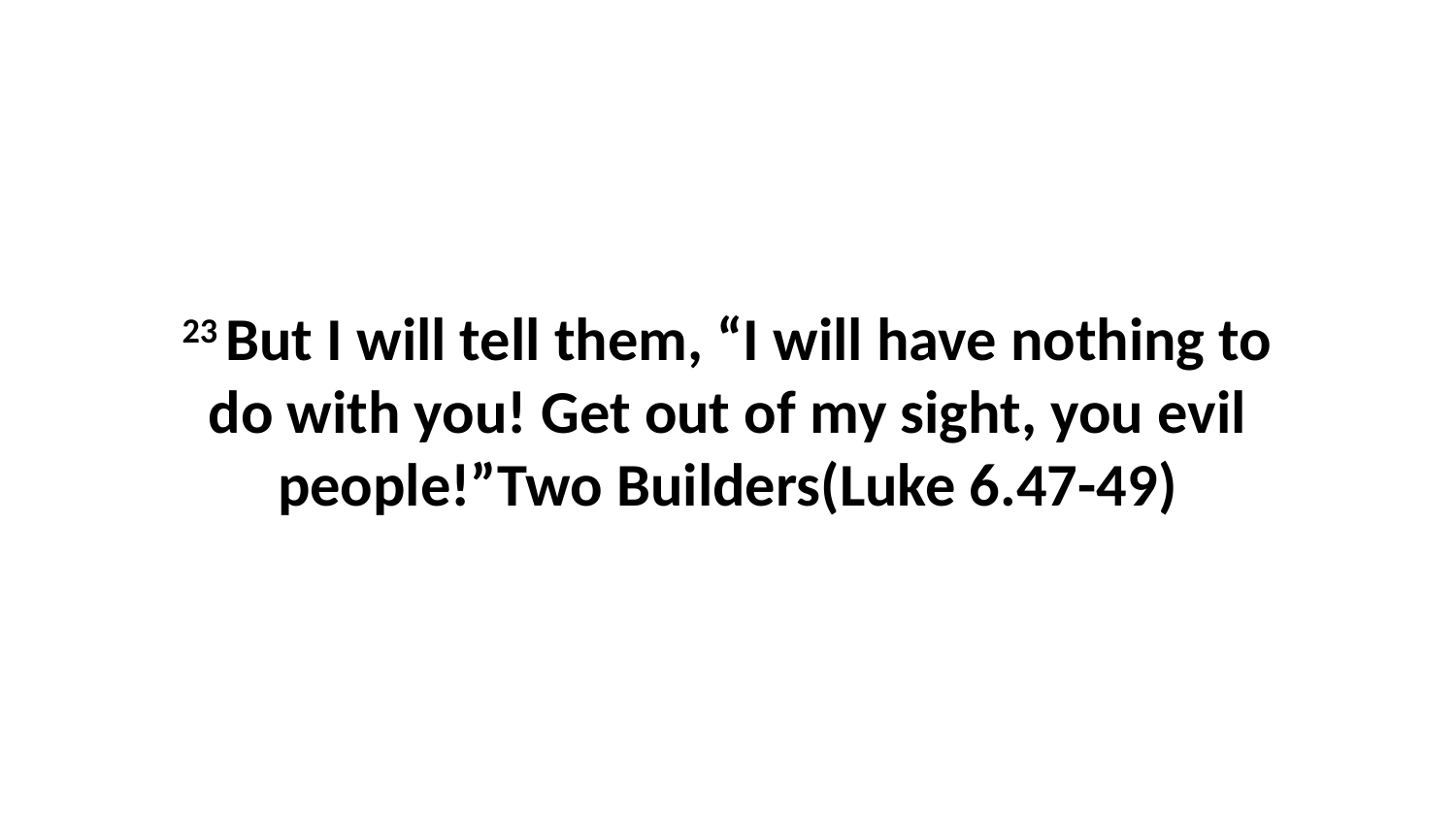

23 But I will tell them, “I will have nothing to do with you! Get out of my sight, you evil people!”Two Builders(Luke 6.47-49)